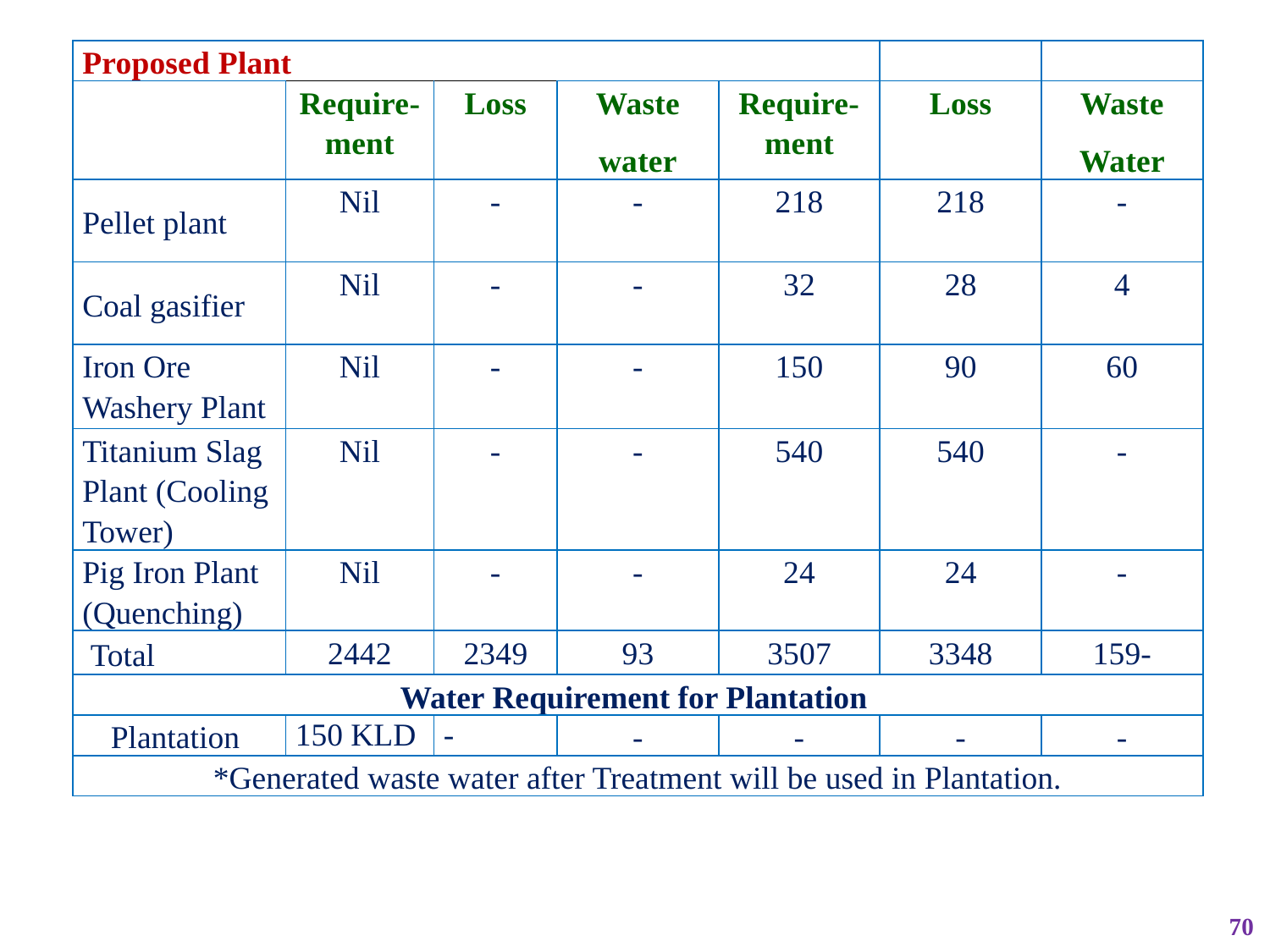

| Proposed Plant |  |  |  |  |  |  |
| --- | --- | --- | --- | --- | --- | --- |
|  | Require-ment | Loss | Waste water | Require-ment | Loss | Waste Water |
| Pellet plant | Nil | - | - | 218 | 218 | - |
| Coal gasifier | Nil | - | - | 32 | 28 | 4 |
| Iron Ore Washery Plant | Nil | - | - | 150 | 90 | 60 |
| Titanium Slag Plant (Cooling Tower) | Nil | - | - | 540 | 540 | - |
| Pig Iron Plant (Quenching) | Nil | - | - | 24 | 24 | - |
| Total | 2442 | 2349 | 93 | 3507 | 3348 | 159- |
| Water Requirement for Plantation |  |  |  |  |  |  |
| Plantation | 150 KLD | - | - | - | - | - |
| \*Generated waste water after Treatment will be used in Plantation. |  |  |  |  |  |  |